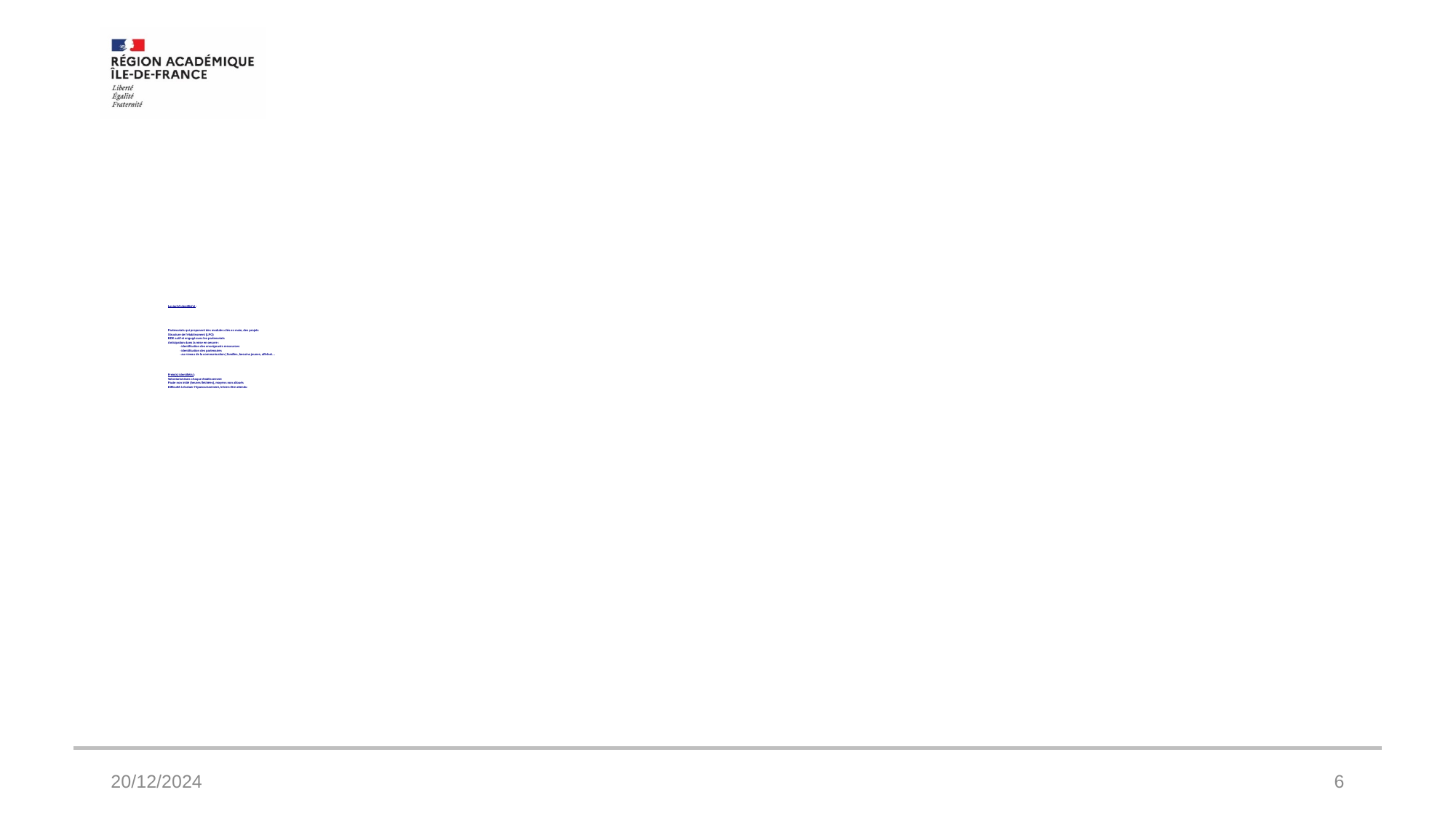

# Levier(s) identifié(s) :     Partenariats qui proposent des modules clés en main, des projets Structure de l’établissment (LPO) BDE actif et engagé avec les partenariats Anticipation dans la mise en oeuvre : - identification des enseignants ressources - identification des partenaires - au niveau de la communication ( familles, besoins jeunes, affelnet…   Frein(s) identifié(s) : Volontariat dans chaque établissement Pacte non initié (heures fléchées), moyens non alloués Difficulté à évaluer l’épanouissement, le bien-être attendu
20/12/2024
6